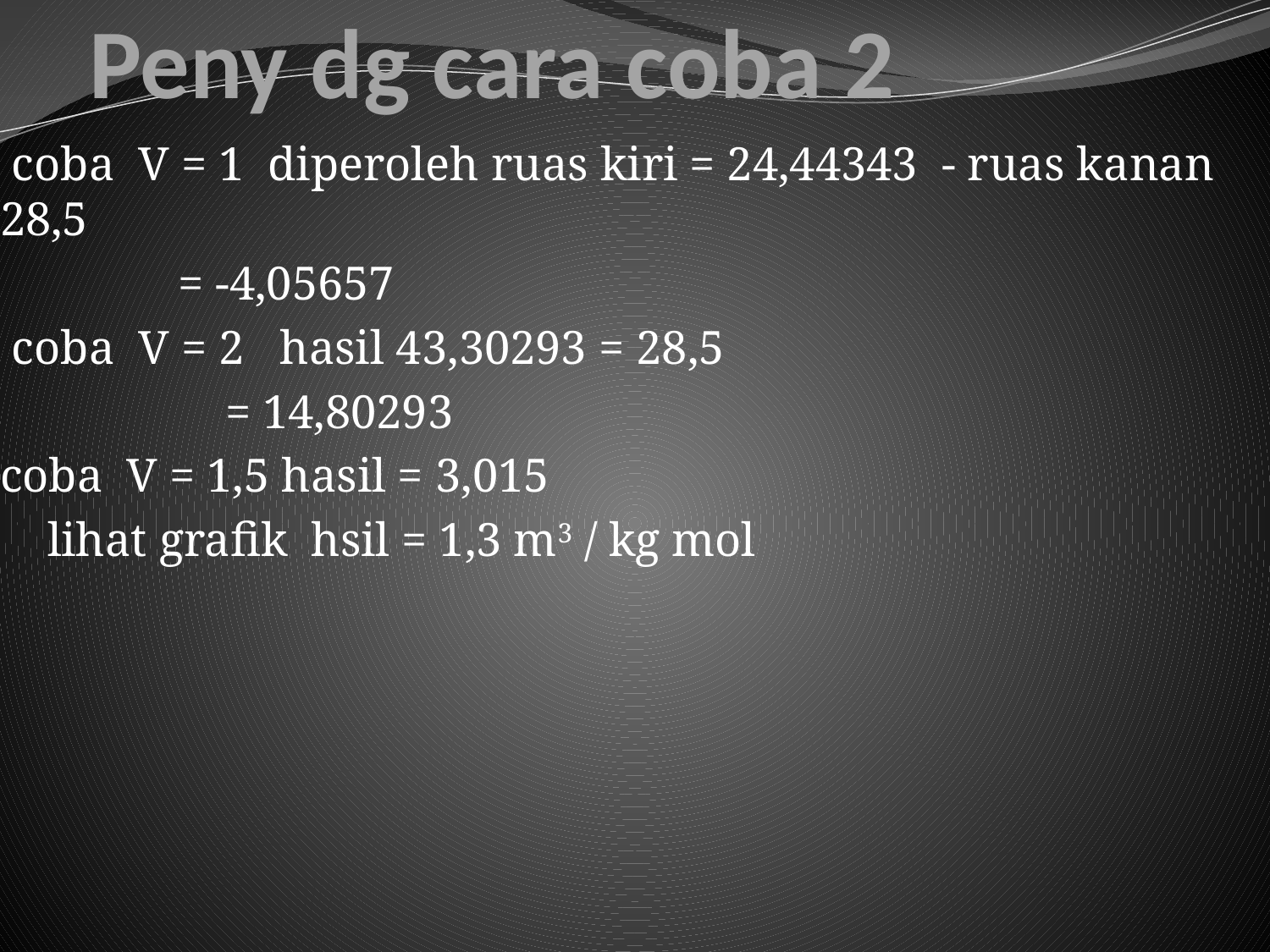

# Peny dg cara coba 2
 coba  V = 1  diperoleh ruas kiri = 24,44343  - ruas kanan  28,5
               = -4,05657
 coba  V = 2   hasil 43,30293 = 28,5
                   = 14,80293
coba  V = 1,5 hasil = 3,015
    lihat grafik  hsil = 1,3 m3 / kg mol